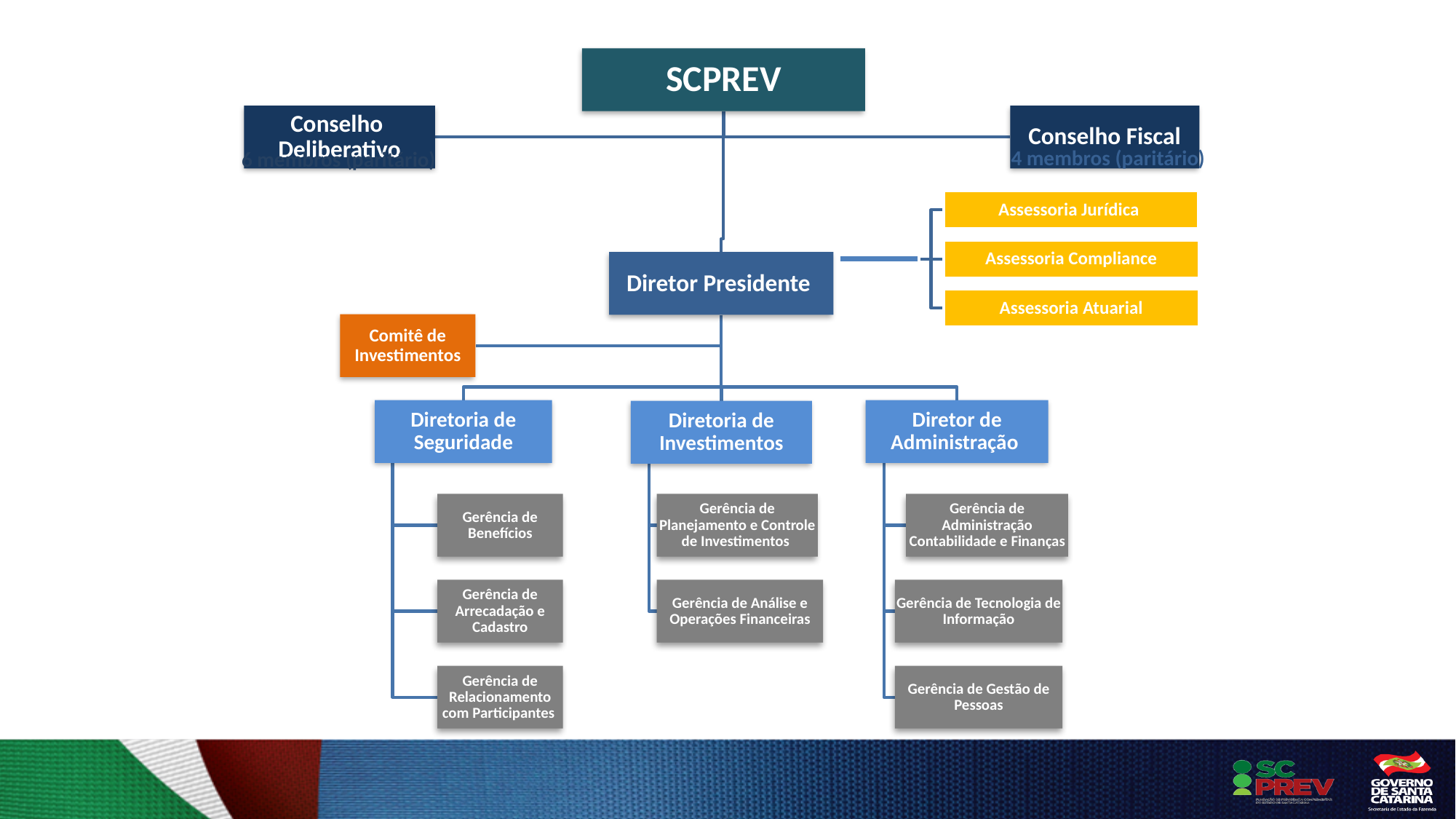

SCPREV
Diretor Presidente
Diretoria de Seguridade
Gerência de Benefícios
Gerência de Arrecadação e Cadastro
Gerência de Relacionamento com Participantes
Diretoria de Investimentos
Gerência de Planejamento e Controle de Investimentos
Gerência de Análise e Operações Financeiras
Diretor de Administração
Gerência de Administração Contabilidade e Finanças
Gerência de Tecnologia de Informação
Gerência de Gestão de Pessoas
Comitê de Investimentos
Conselho  Deliberativo
Conselho Fiscal
4 membros (paritário)
6 membros (paritário)
.
Assessoria Jurídica
Assessoria Compliance
Assessoria Atuarial